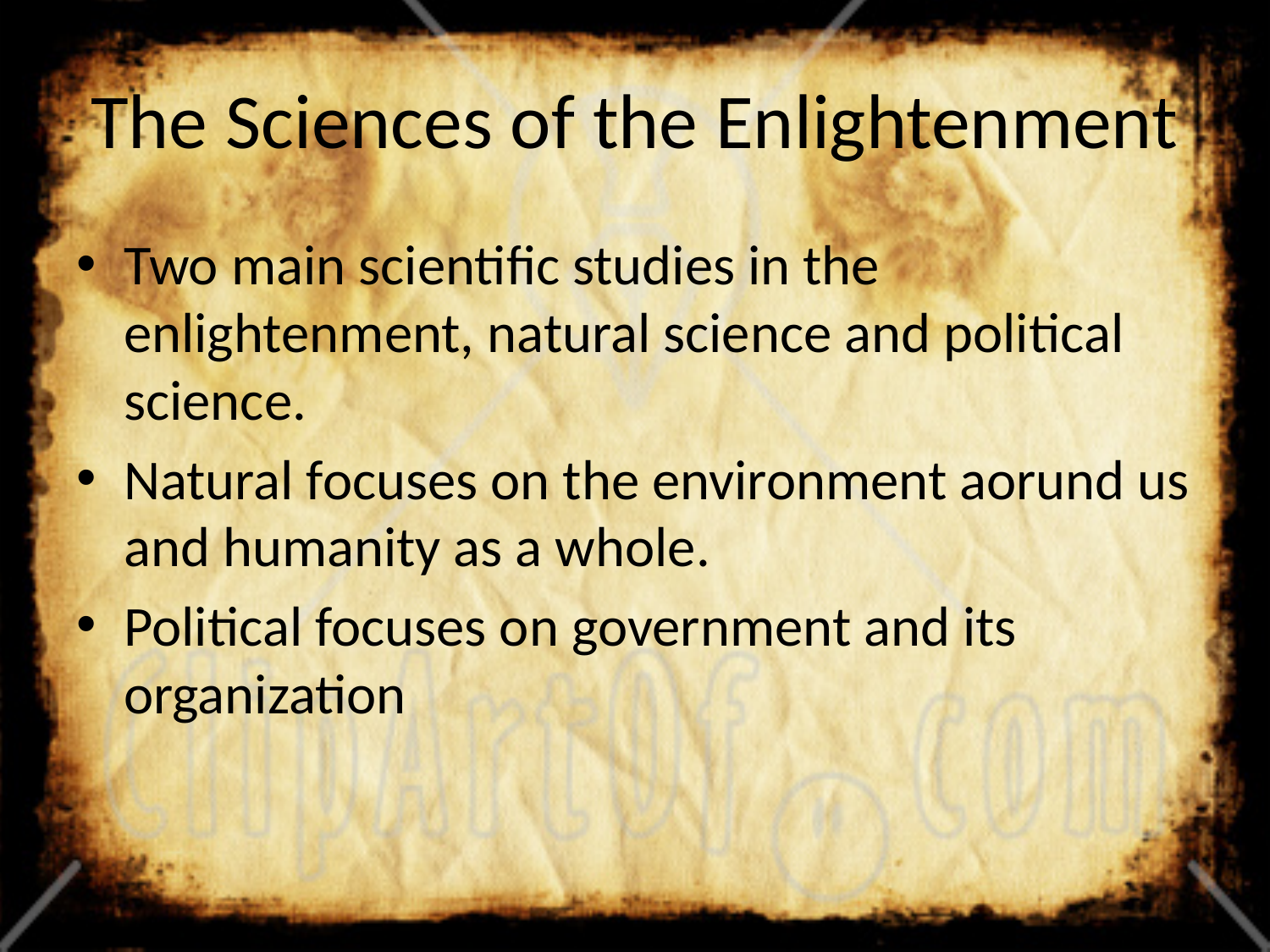

# The Sciences of the Enlightenment
Two main scientific studies in the enlightenment, natural science and political science.
Natural focuses on the environment aorund us and humanity as a whole.
Political focuses on government and its organization